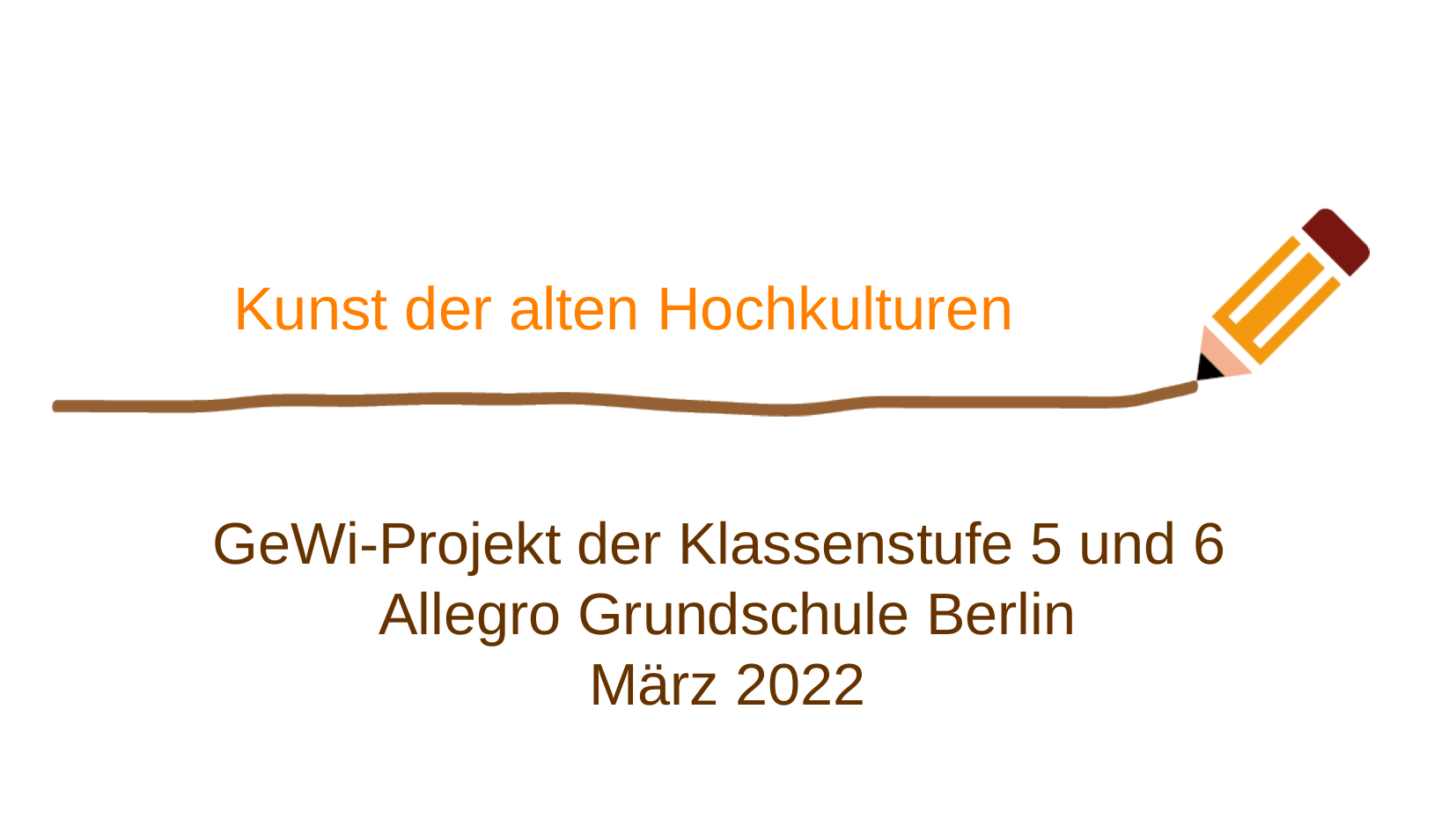

Kunst der alten Hochkulturen
GeWi-Projekt der Klassenstufe 5 und 6
Allegro Grundschule Berlin
März 2022